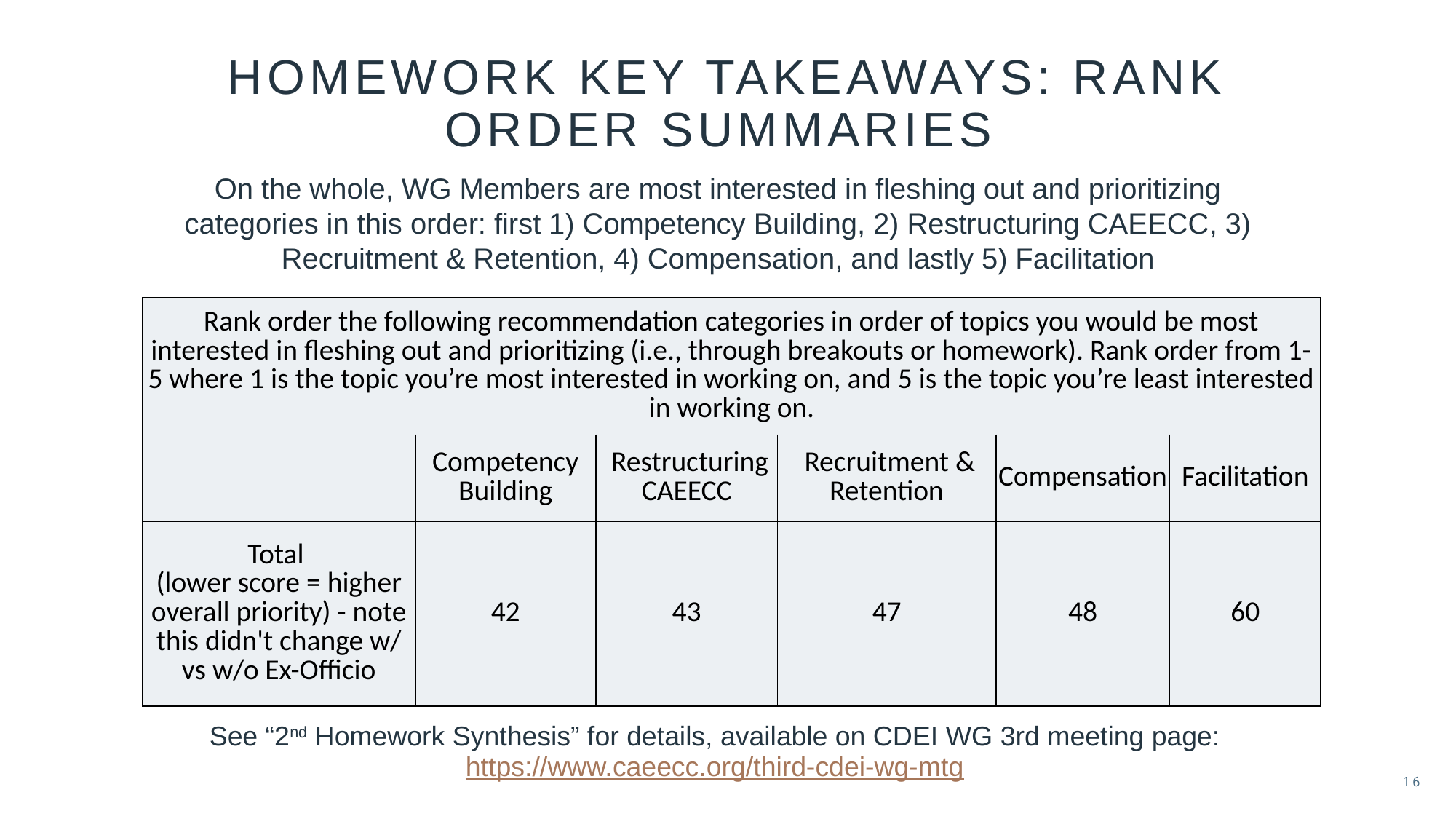

# Homework key takeaways: rank order summaries
On the whole, WG Members are most interested in fleshing out and prioritizing categories in this order: first 1) Competency Building, 2) Restructuring CAEECC, 3) Recruitment & Retention, 4) Compensation, and lastly 5) Facilitation
| Rank order the following recommendation categories in order of topics you would be most interested in fleshing out and prioritizing (i.e., through breakouts or homework). Rank order from 1-5 where 1 is the topic you’re most interested in working on, and 5 is the topic you’re least interested in working on. |  |  |  |  |  |
| --- | --- | --- | --- | --- | --- |
|  | Competency Building | Restructuring CAEECC | Recruitment & Retention | Compensation | Facilitation |
| Total (lower score = higher overall priority) - note this didn't change w/ vs w/o Ex-Officio | 42 | 43 | 47 | 48 | 60 |
See “2nd Homework Synthesis” for details, available on CDEI WG 3rd meeting page: https://www.caeecc.org/third-cdei-wg-mtg
16